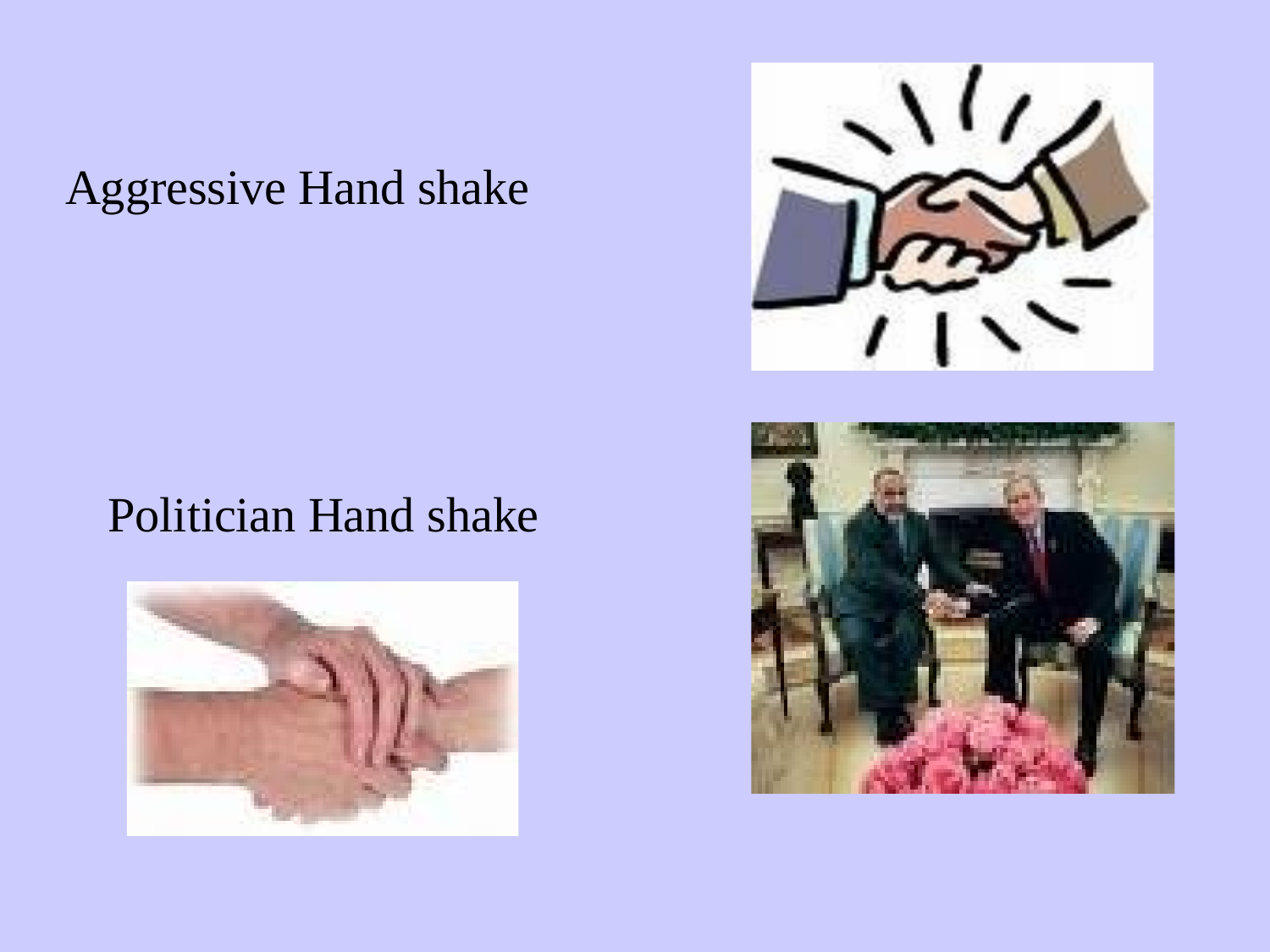

# Aggressive Hand shake

Politician Hand shake